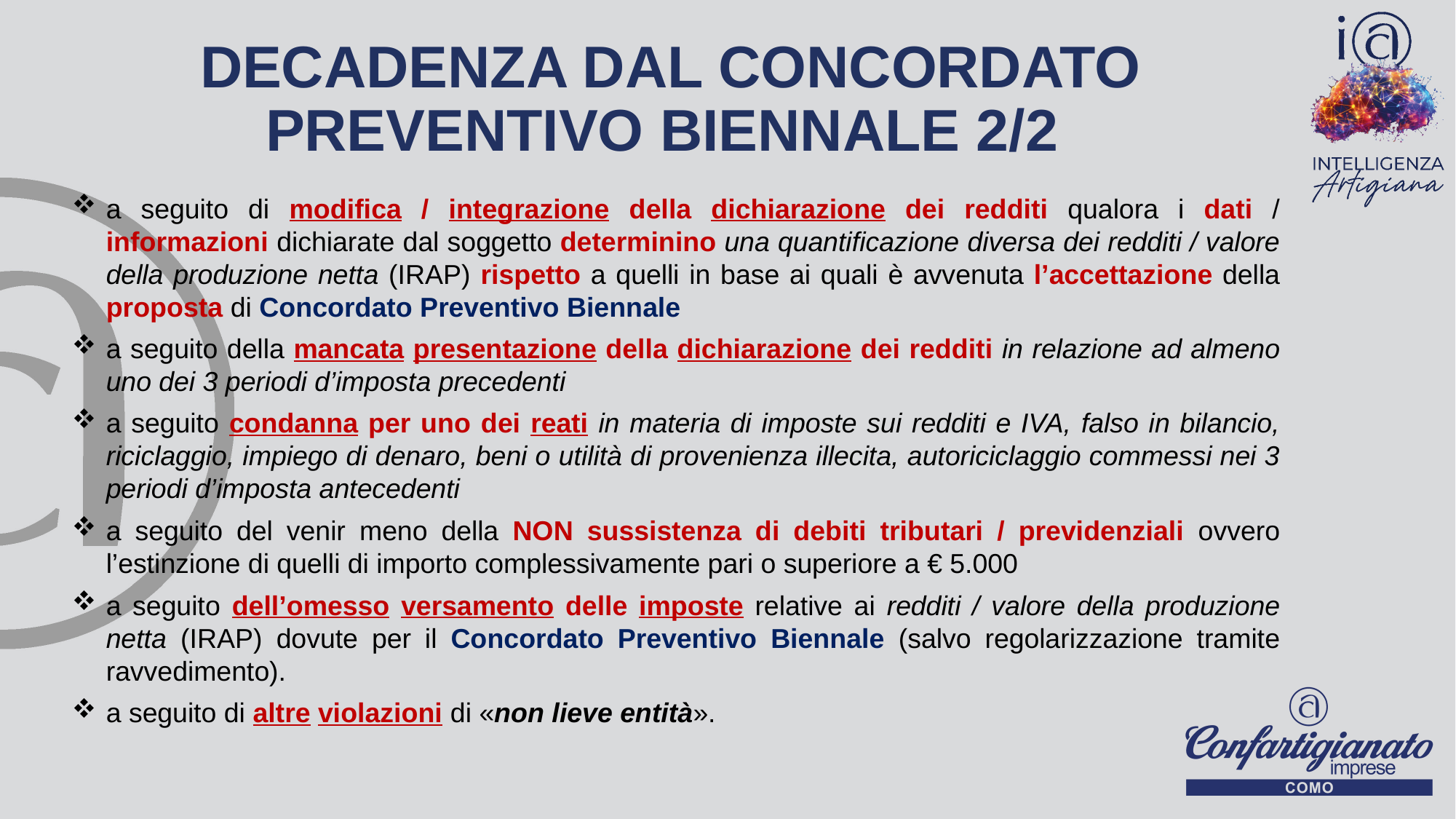

# DECADENZA DAL CONCORDATO PREVENTIVO BIENNALE 2/2
27
a seguito di modifica / integrazione della dichiarazione dei redditi qualora i dati / informazioni dichiarate dal soggetto determinino una quantificazione diversa dei redditi / valore della produzione netta (IRAP) rispetto a quelli in base ai quali è avvenuta l’accettazione della proposta di Concordato Preventivo Biennale

a seguito della mancata presentazione della dichiarazione dei redditi in relazione ad almeno uno dei 3 periodi d’imposta precedenti

a seguito condanna per uno dei reati in materia di imposte sui redditi e IVA, falso in bilancio, riciclaggio, impiego di denaro, beni o utilità di provenienza illecita, autoriciclaggio commessi nei 3 periodi d’imposta antecedenti

a seguito del venir meno della NON sussistenza di debiti tributari / previdenziali ovvero l’estinzione di quelli di importo complessivamente pari o superiore a € 5.000

a seguito dell’omesso versamento delle imposte relative ai redditi / valore della produzione netta (IRAP) dovute per il Concordato Preventivo Biennale (salvo regolarizzazione tramite ravvedimento).

a seguito di altre violazioni di «non lieve entità».